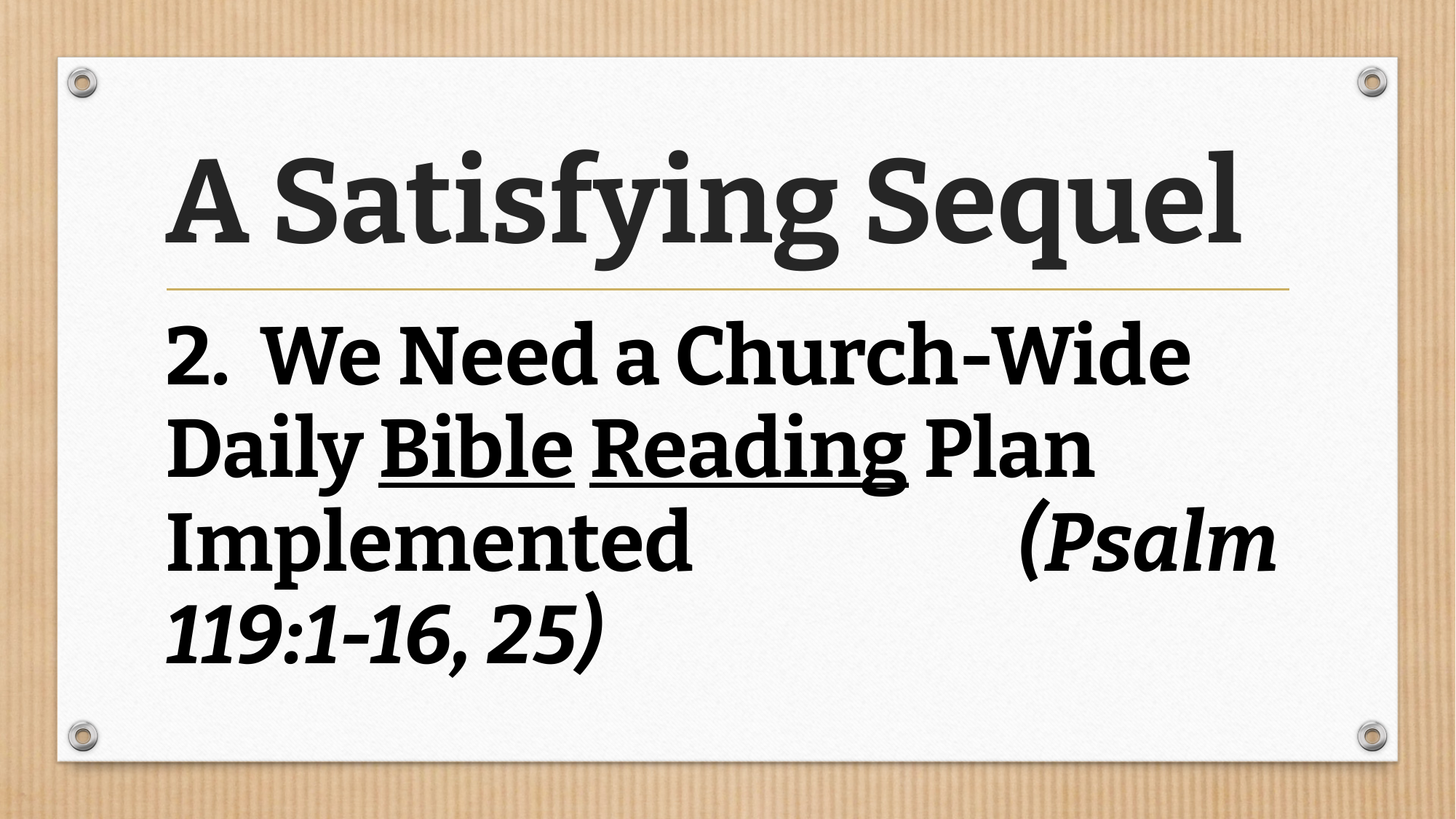

# A Satisfying Sequel
2.  We Need a Church-Wide Daily Bible Reading Plan
Implemented                      (Psalm 119:1-16, 25)